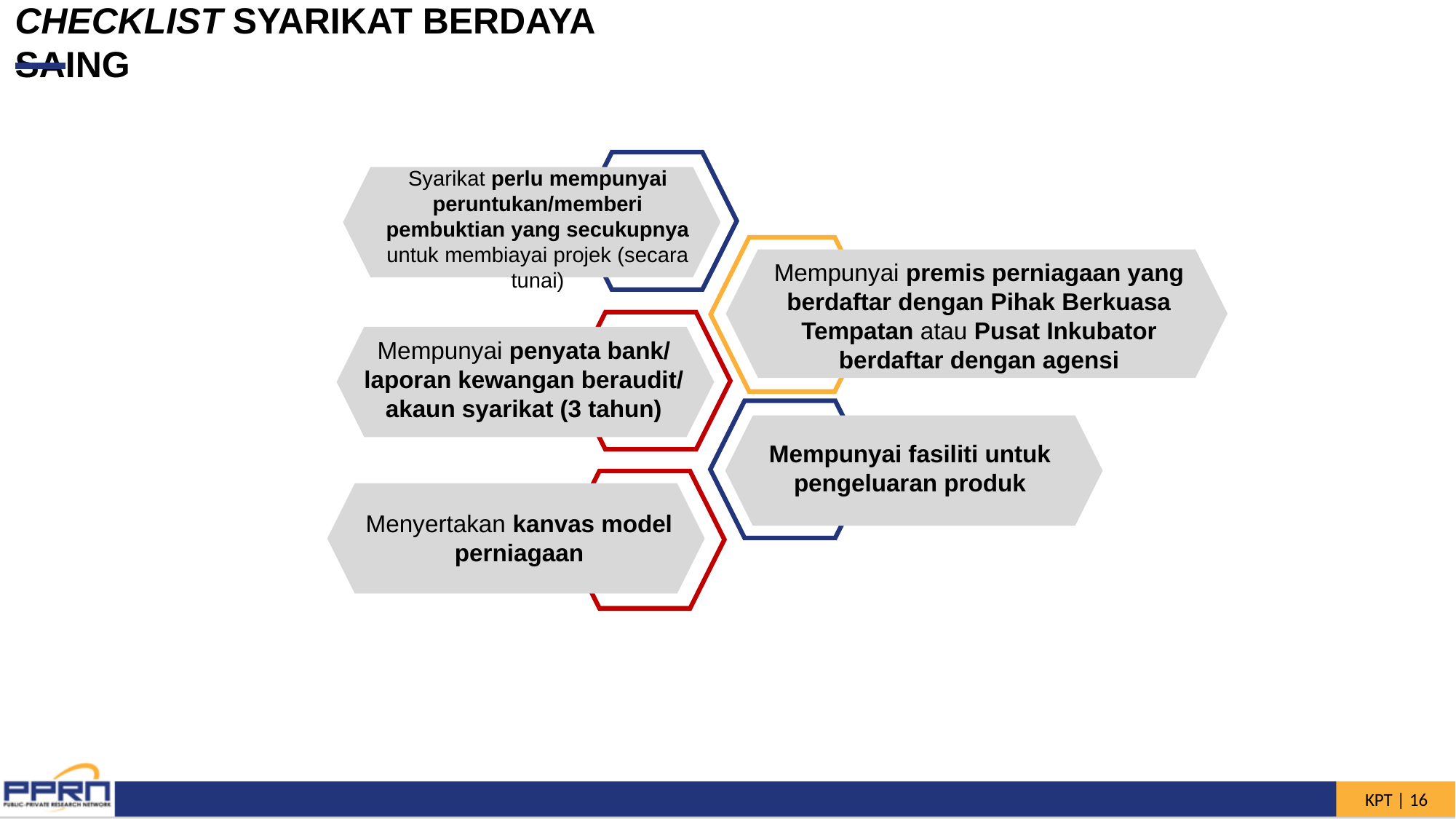

CHECKLIST SYARIKAT BERDAYA SAING

Syarikat perlu mempunyai peruntukan/memberi pembuktian yang secukupnya untuk membiayai projek (secara tunai)

Mempunyai premis perniagaan yang berdaftar dengan Pihak Berkuasa Tempatan atau Pusat Inkubator berdaftar dengan agensi

Mempunyai penyata bank/ laporan kewangan beraudit/ akaun syarikat (3 tahun)

Mempunyai fasiliti untuk pengeluaran produk

Menyertakan kanvas model perniagaan
KPT | 16